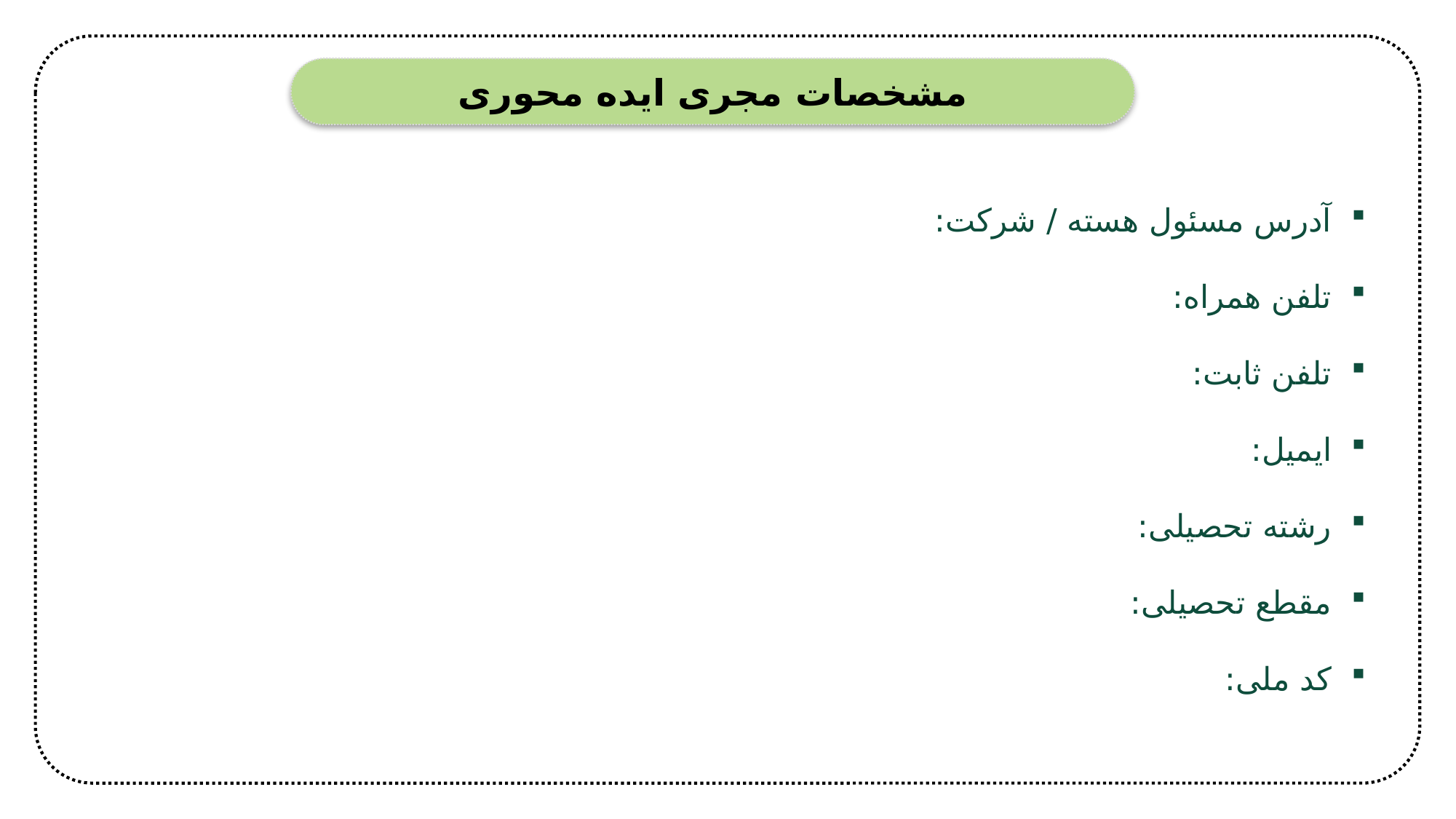

مشخصات مجری ایده محوری
آدرس مسئول هسته / شرکت:
تلفن همراه:
تلفن ثابت:
ایمیل:
رشته تحصیلی:
مقطع تحصیلی:
کد ملی:

2